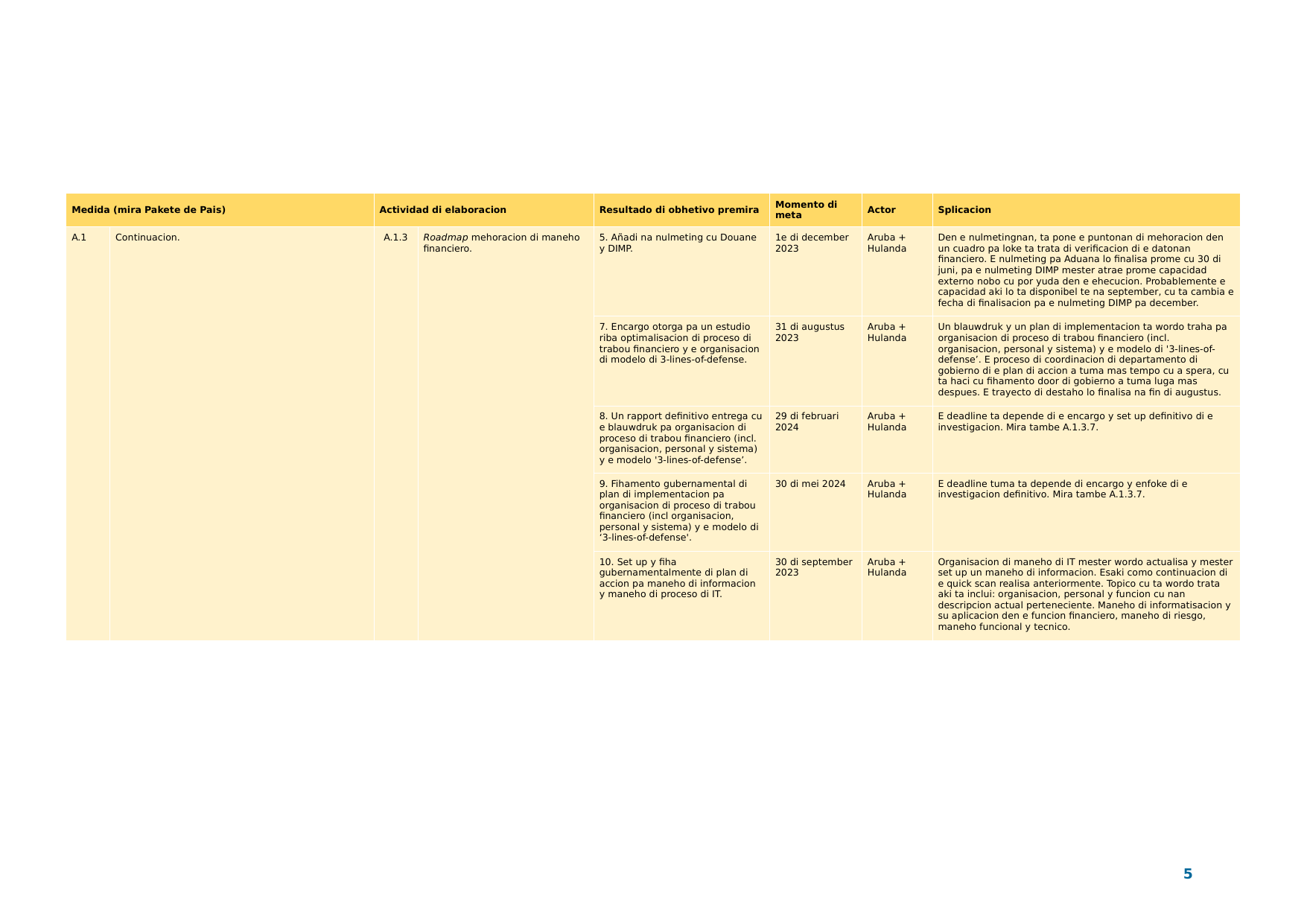

| Medida (mira Pakete de Pais) | Medida | Actividad di elaboracion | Actividad di elaboracion | Resultado di obhetivo premira | Momento di meta | Actor | Splicacion |
| --- | --- | --- | --- | --- | --- | --- | --- |
| A.1 | Continuacion. | A.1.3 | Roadmap mehoracion di maneho financiero. | 5. Añadi na nulmeting cu Douane y DIMP. | 1e di december 2023 | Aruba + Hulanda | Den e nulmetingnan, ta pone e puntonan di mehoracion den un cuadro pa loke ta trata di verificacion di e datonan financiero. E nulmeting pa Aduana lo finalisa prome cu 30 di juni, pa e nulmeting DIMP mester atrae prome capacidad externo nobo cu por yuda den e ehecucion. Probablemente e capacidad aki lo ta disponibel te na september, cu ta cambia e fecha di finalisacion pa e nulmeting DIMP pa december. |
|  |  |  |  | 7. Encargo otorga pa un estudio riba optimalisacion di proceso di trabou financiero y e organisacion di modelo di 3-lines-of-defense. | 31 di augustus 2023 | Aruba + Hulanda | Un blauwdruk y un plan di implementacion ta wordo traha pa organisacion di proceso di trabou financiero (incl. organisacion, personal y sistema) y e modelo di '3-lines-of-defense’. E proceso di coordinacion di departamento di gobierno di e plan di accion a tuma mas tempo cu a spera, cu ta haci cu fihamento door di gobierno a tuma luga mas despues. E trayecto di destaho lo finalisa na fin di augustus. |
|  |  |  |  | 8. Un rapport definitivo entrega cu e blauwdruk pa organisacion di proceso di trabou financiero (incl. organisacion, personal y sistema) y e modelo '3-lines-of-defense’. | 29 di februari 2024 | Aruba + Hulanda | E deadline ta depende di e encargo y set up definitivo di e investigacion. Mira tambe A.1.3.7. |
|  |  |  |  | 9. Fihamento gubernamental di plan di implementacion pa organisacion di proceso di trabou financiero (incl organisacion, personal y sistema) y e modelo di ‘3-lines-of-defense'. | 30 di mei 2024 | Aruba + Hulanda | E deadline tuma ta depende di encargo y enfoke di e investigacion definitivo. Mira tambe A.1.3.7. |
|  |  |  |  | 10. Set up y fiha gubernamentalmente di plan di accion pa maneho di informacion y maneho di proceso di IT. | 30 di september 2023 | Aruba + Hulanda | Organisacion di maneho di IT mester wordo actualisa y mester set up un maneho di informacion. Esaki como continuacion di e quick scan realisa anteriormente. Topico cu ta wordo trata aki ta inclui: organisacion, personal y funcion cu nan descripcion actual perteneciente. Maneho di informatisacion y su aplicacion den e funcion financiero, maneho di riesgo, maneho funcional y tecnico. |
5